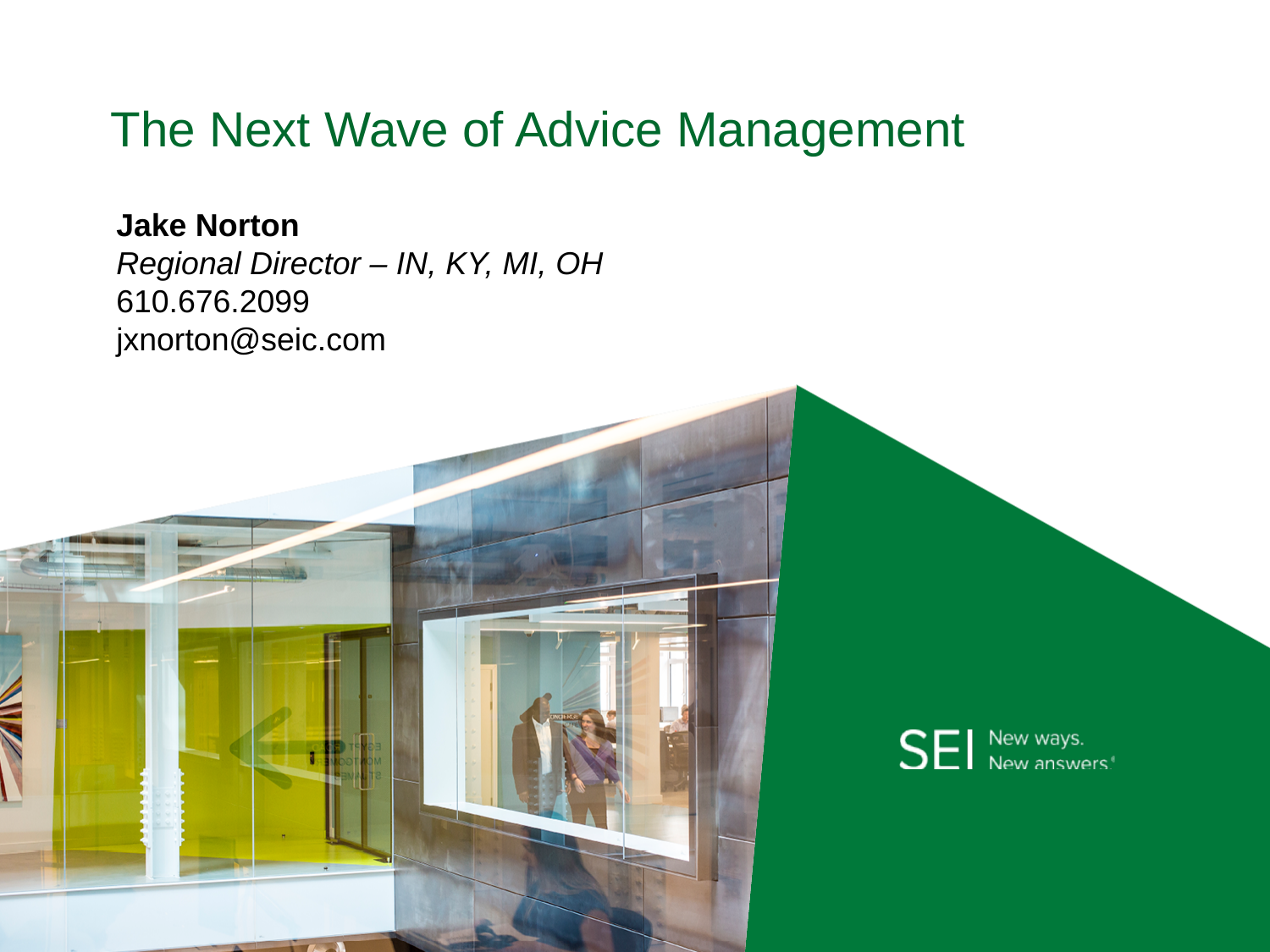

The Next Wave of Advice Management
Jake Norton
Regional Director – IN, KY, MI, OH
610.676.2099
jxnorton@seic.com